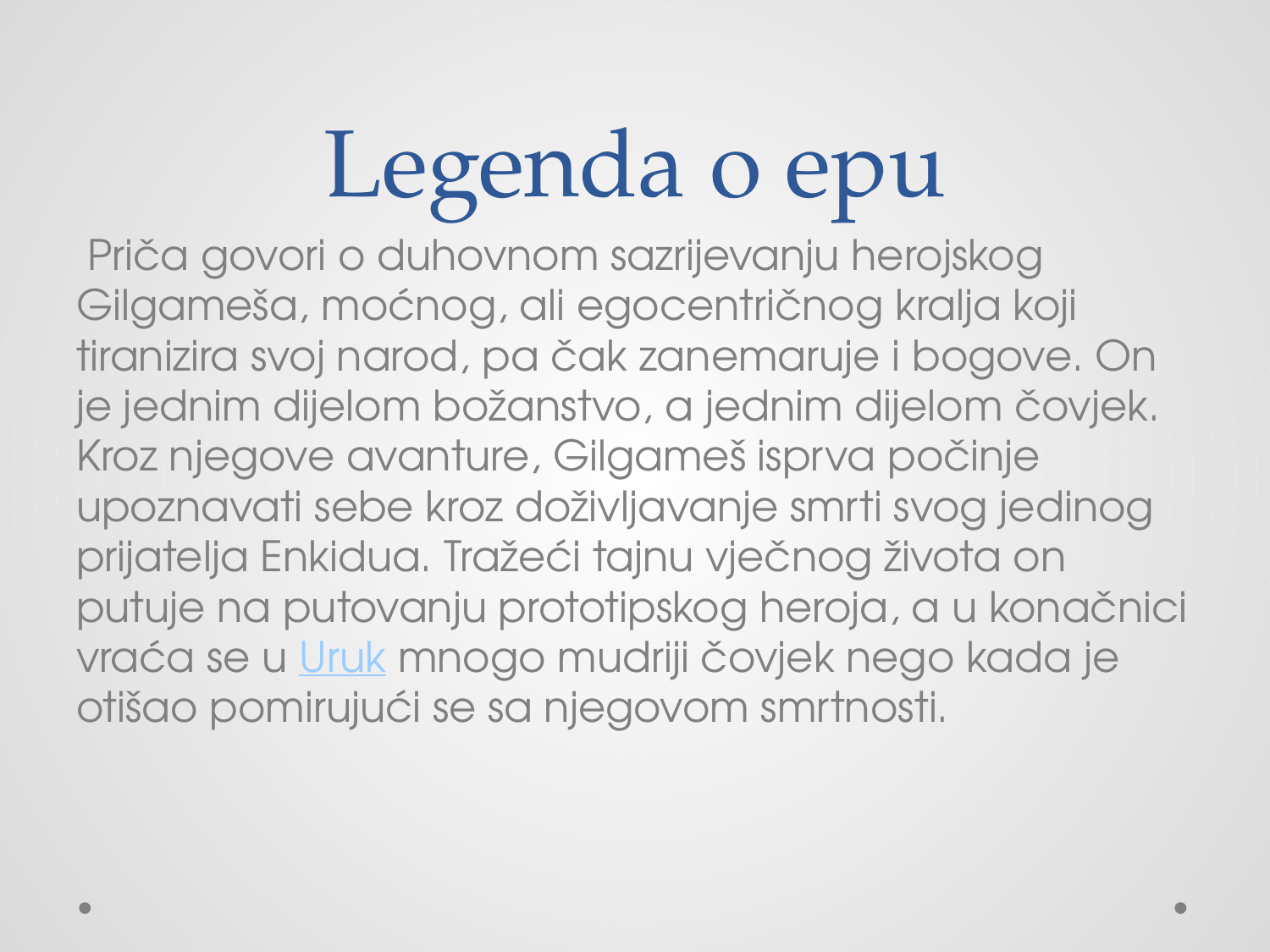

# Legenda o epu
 Priča govori o duhovnom sazrijevanju herojskog Gilgameša, moćnog, ali egocentričnog kralja koji tiranizira svoj ​​narod, pa čak zanemaruje i bogove. On je jednim dijelom božanstvo, a jednim dijelom čovjek. Kroz njegove avanture, Gilgameš isprva počinje upoznavati sebe kroz doživljavanje smrti svog jedinog prijatelja Enkidua. Tražeći tajnu vječnog života on putuje na putovanju prototipskog heroja, a u konačnici vraća se u Uruk mnogo mudriji čovjek nego kada je otišao pomirujući se sa njegovom smrtnosti.